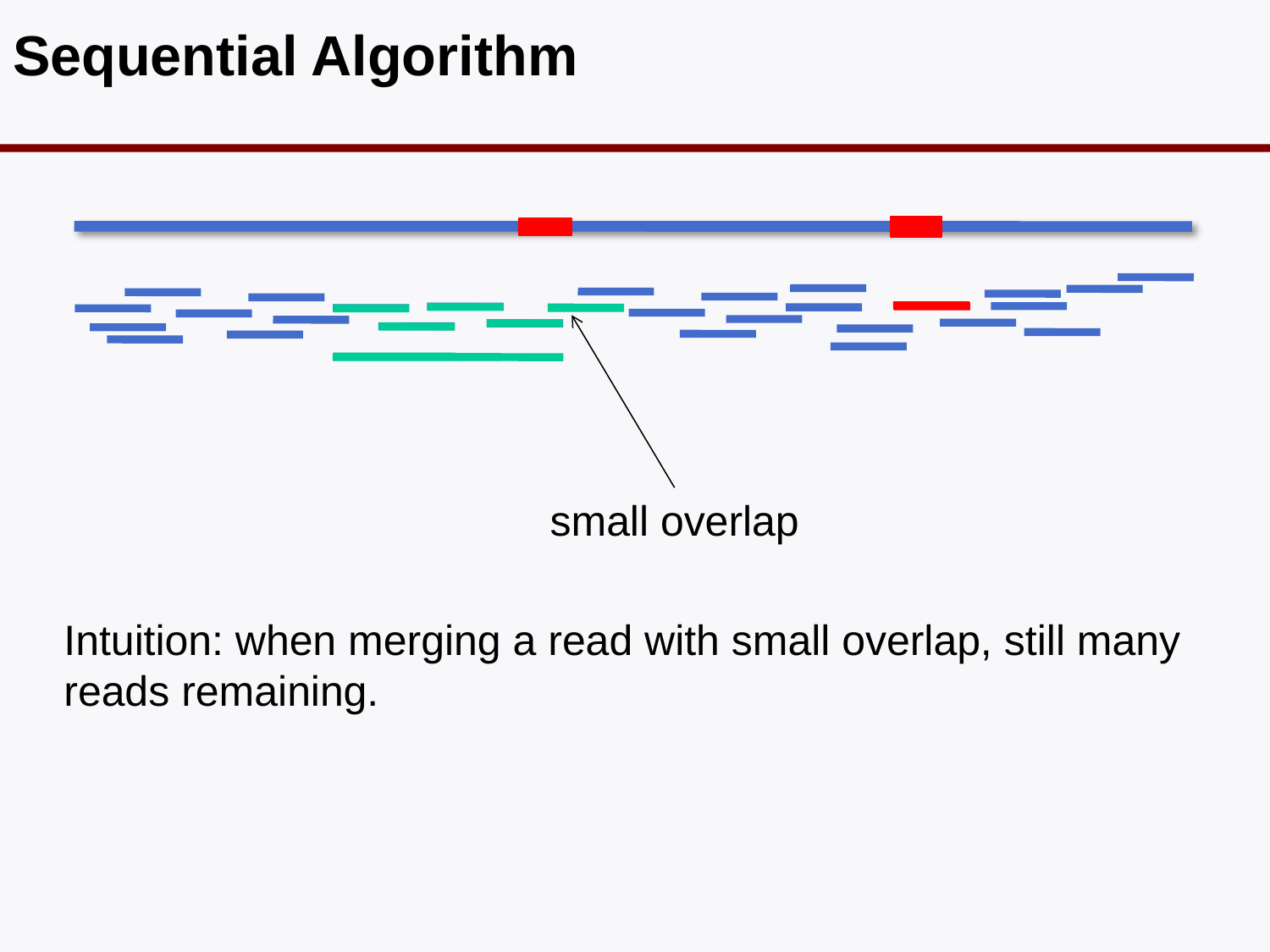

# Sequential Algorithm

small overlap

Intuition: when merging a read with small overlap, still many reads remaining.